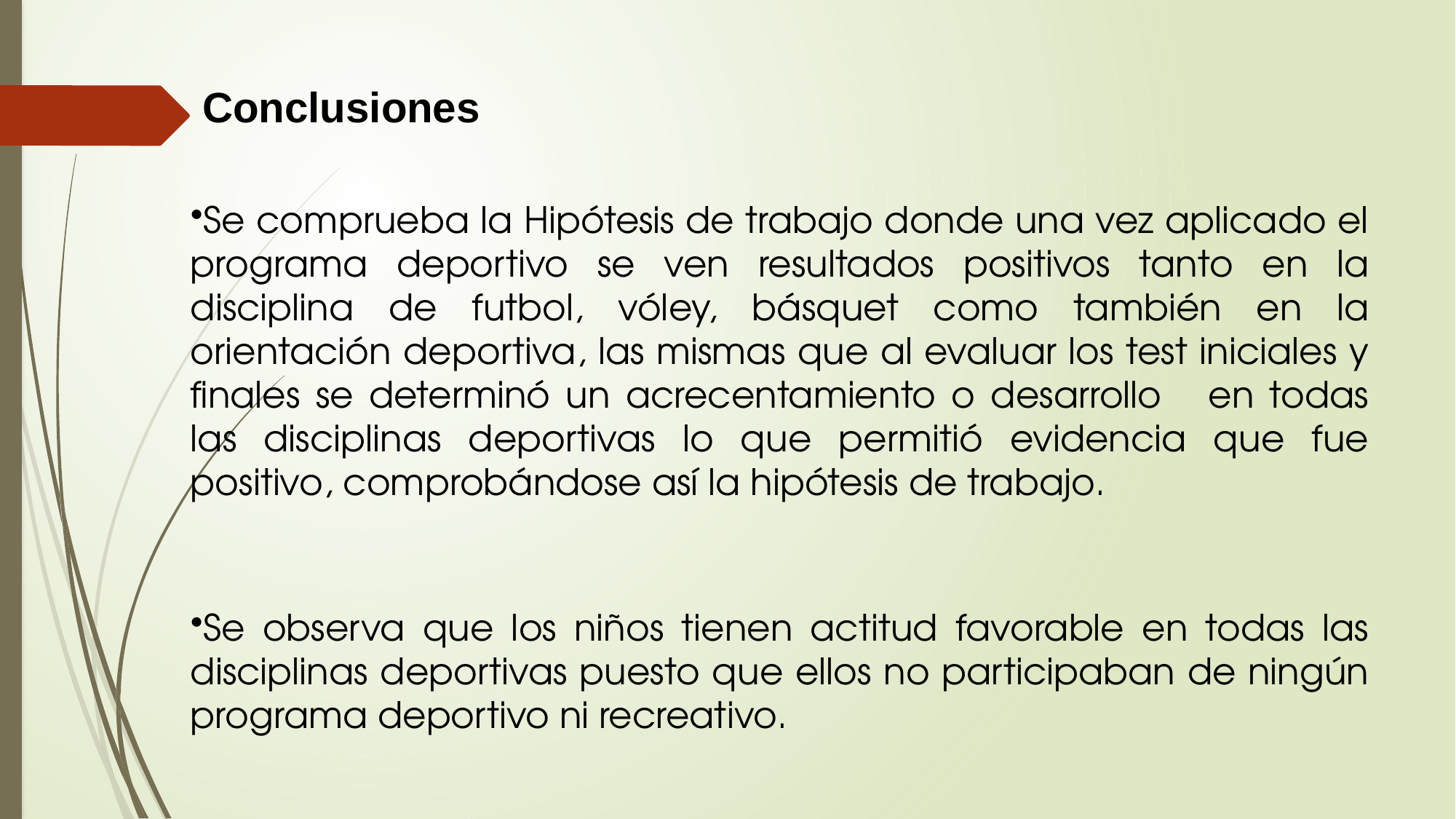

Conclusiones

Se comprueba la Hipótesis de trabajo donde una vez aplicado el programa deportivo se ven resultados positivos tanto en la disciplina de futbol, vóley, básquet como también en la orientación deportiva, las mismas que al evaluar los test iniciales y finales se determinó un acrecentamiento o desarrollo   en todas las disciplinas deportivas lo que permitió evidencia que fue positivo, comprobándose así la hipótesis de trabajo.

Se observa que los niños tienen actitud favorable en todas las disciplinas deportivas puesto que ellos no participaban de ningún programa deportivo ni recreativo.